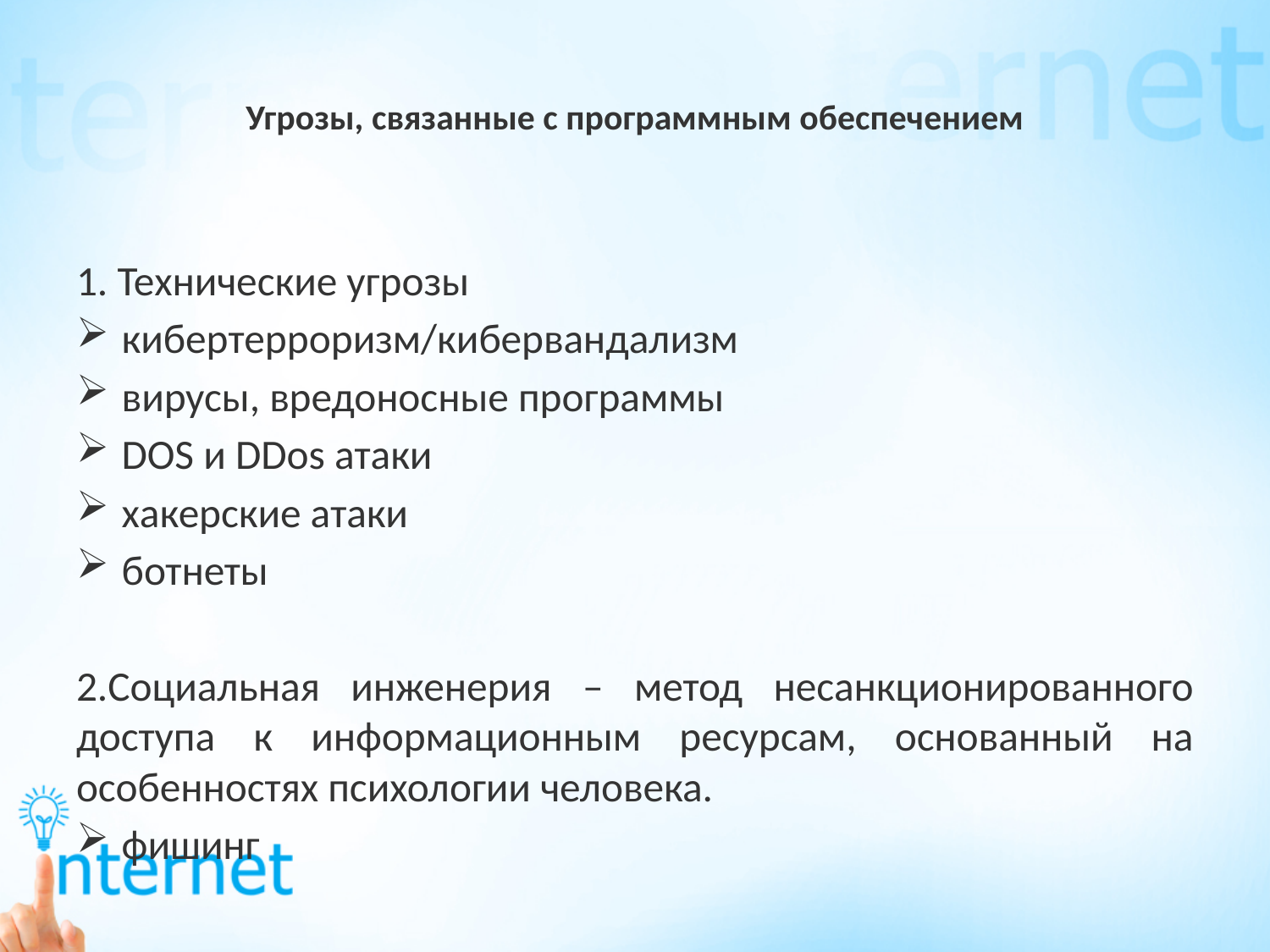

# Угрозы, связанные с программным обеспечением
1. Технические угрозы
кибертерроризм/кибервандализм
вирусы, вредоносные программы
DOS и DDos атаки
хакерские атаки
ботнеты

2.Социальная инженерия – метод несанкционированного доступа к информационным ресурсам, основанный на особенностях психологии человека.
фишинг